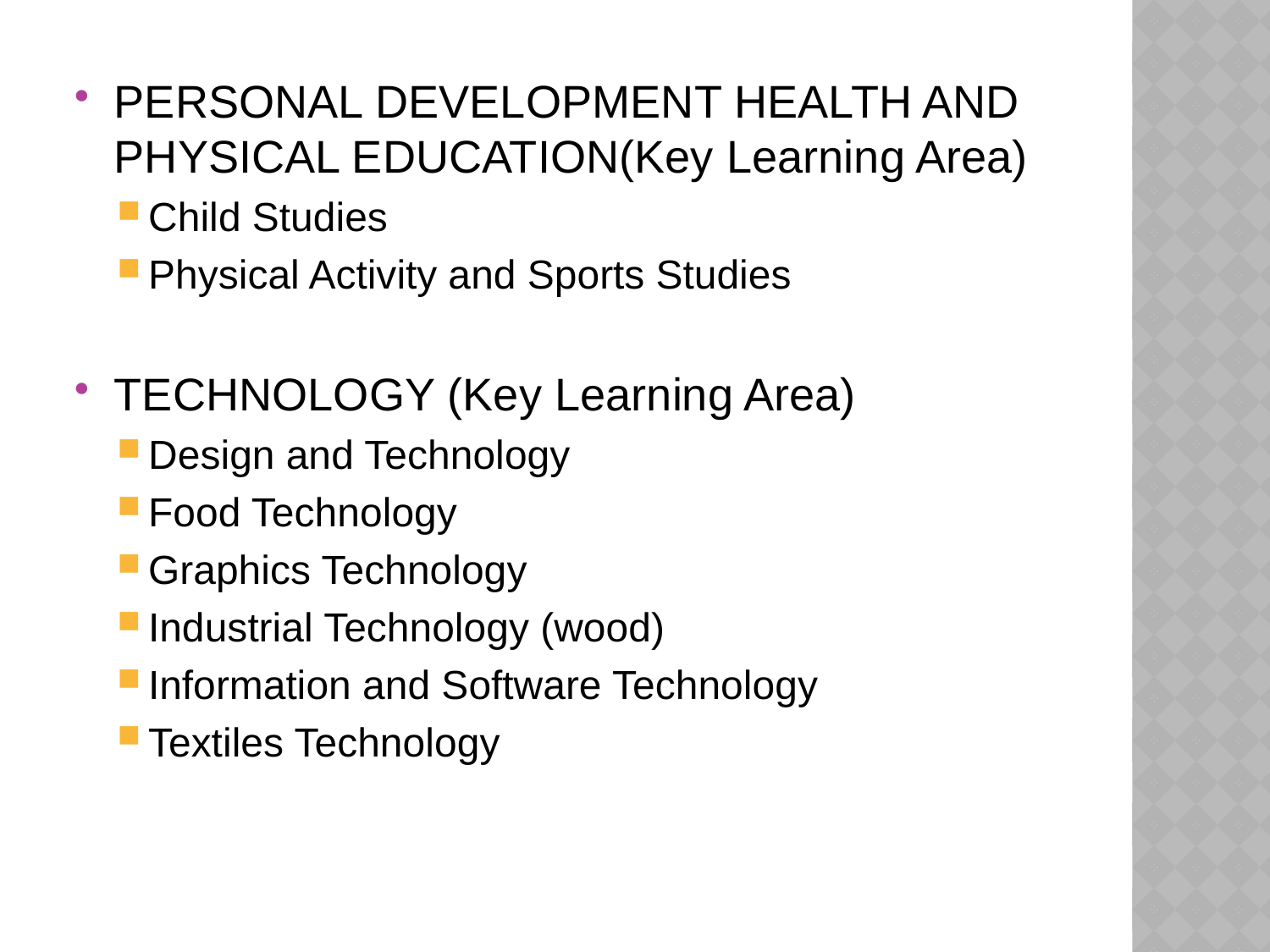

PERSONAL DEVELOPMENT HEALTH AND PHYSICAL EDUCATION(Key Learning Area)
Child Studies
Physical Activity and Sports Studies

TECHNOLOGY (Key Learning Area)
Design and Technology
Food Technology
Graphics Technology
Industrial Technology (wood)
Information and Software Technology
Textiles Technology